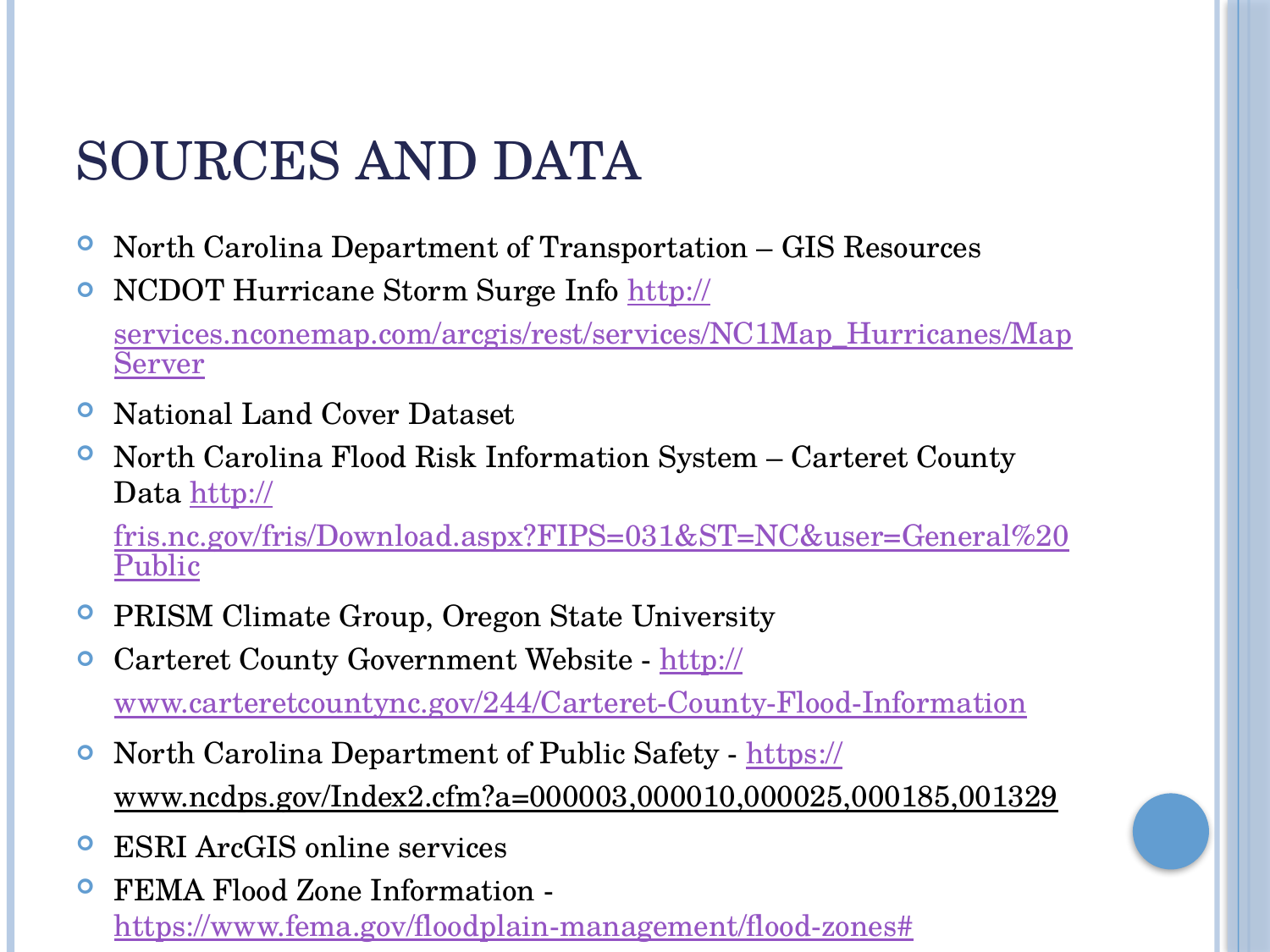

# Sources and Data
North Carolina Department of Transportation – GIS Resources
NCDOT Hurricane Storm Surge Info http://services.nconemap.com/arcgis/rest/services/NC1Map_Hurricanes/MapServer
National Land Cover Dataset
North Carolina Flood Risk Information System – Carteret County Data http://fris.nc.gov/fris/Download.aspx?FIPS=031&ST=NC&user=General%20Public
PRISM Climate Group, Oregon State University
Carteret County Government Website - http://www.carteretcountync.gov/244/Carteret-County-Flood-Information
North Carolina Department of Public Safety - https://www.ncdps.gov/Index2.cfm?a=000003,000010,000025,000185,001329
ESRI ArcGIS online services
FEMA Flood Zone Information - https://www.fema.gov/floodplain-management/flood-zones#